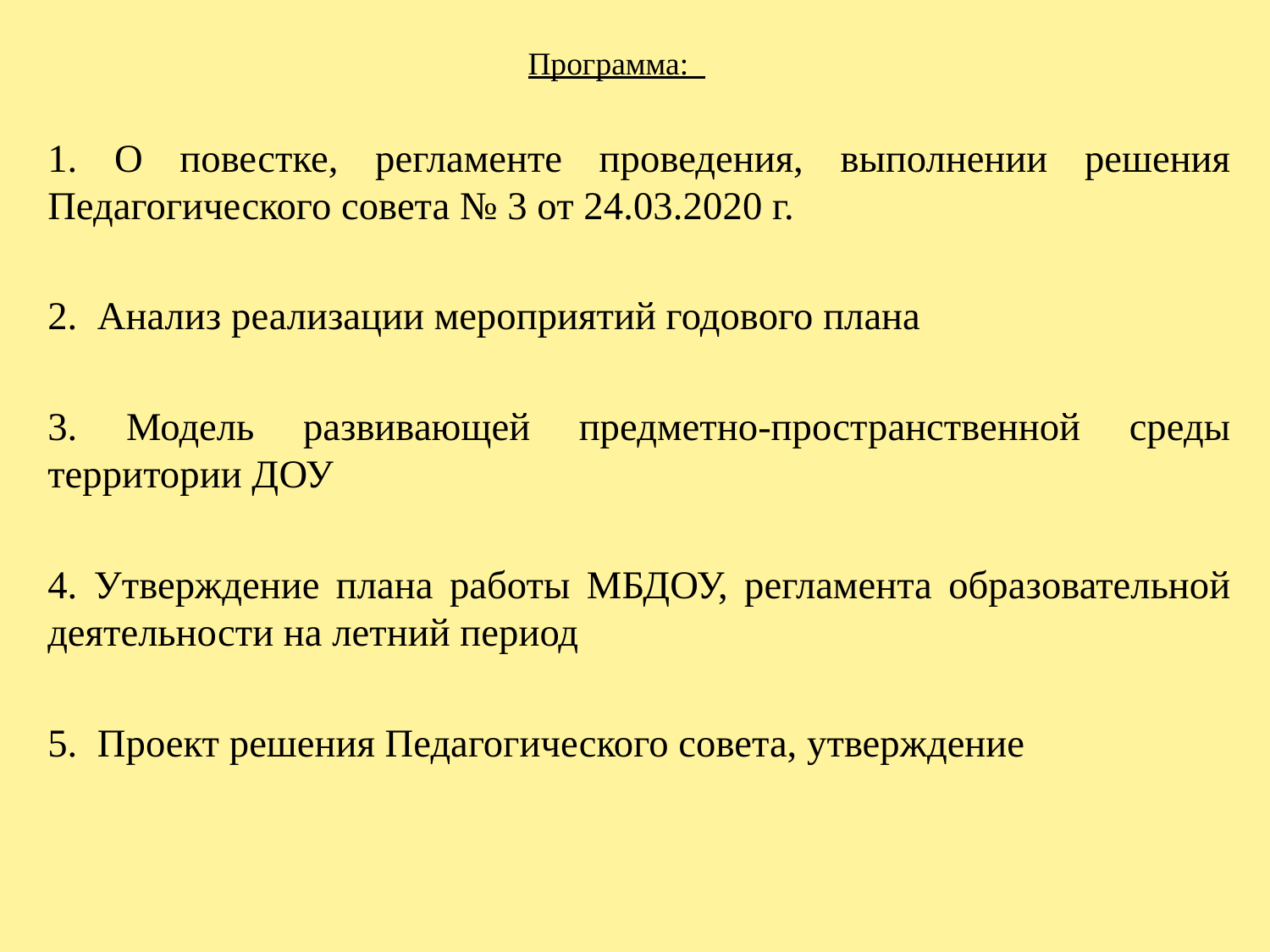

# Программа:
1. О повестке, регламенте проведения, выполнении решения Педагогического совета № 3 от 24.03.2020 г.

2.  Анализ реализации мероприятий годового плана

3. Модель развивающей предметно-пространственной среды территории ДОУ

4. Утверждение плана работы МБДОУ, регламента образовательной деятельности на летний период

5.  Проект решения Педагогического совета, утверждение